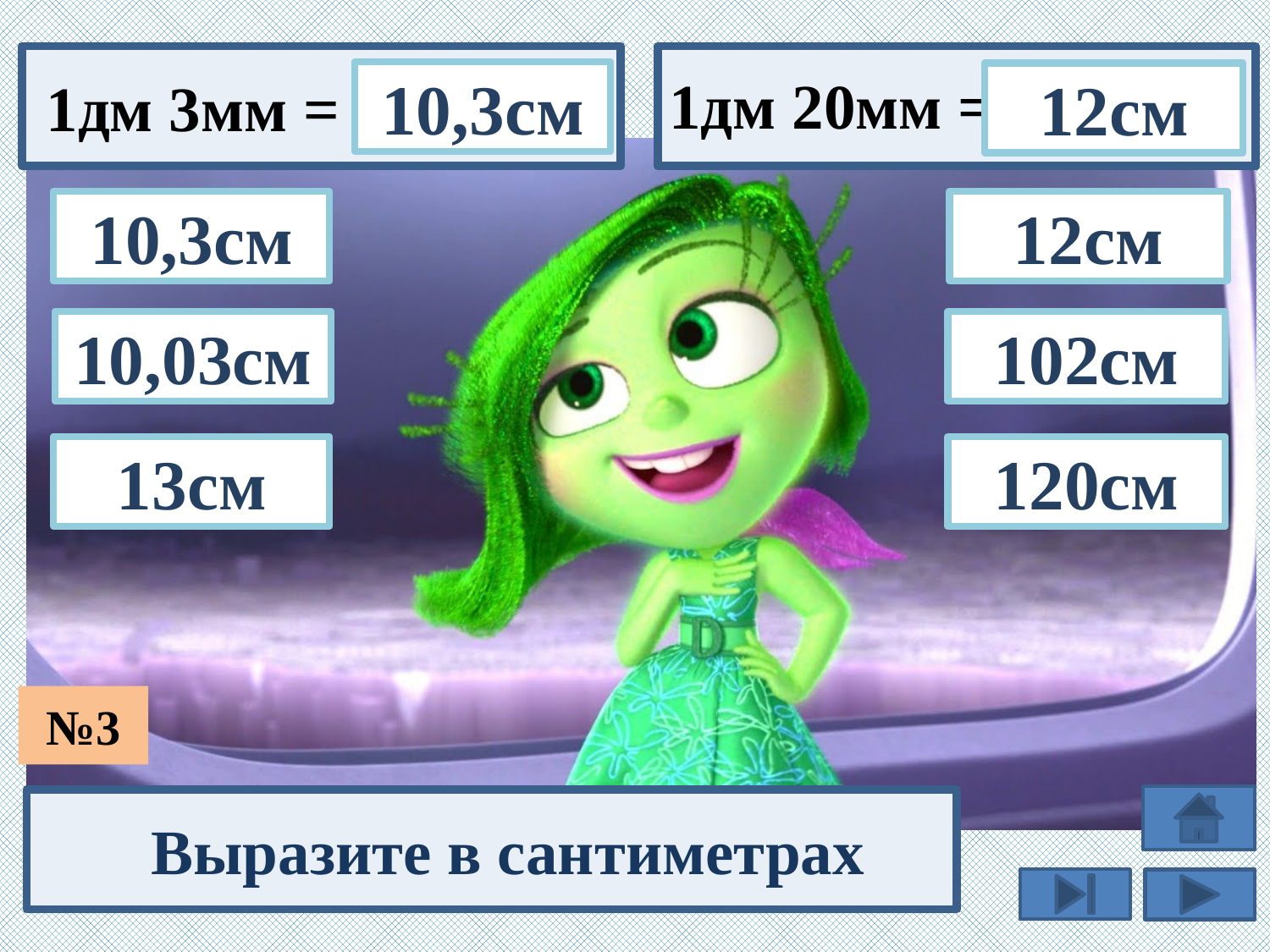

1дм 20мм =
1дм 3мм =
10,3см
12см
12см
10,3см
102см
10,03см
13см
120см
№3

Выразите в сантиметрах